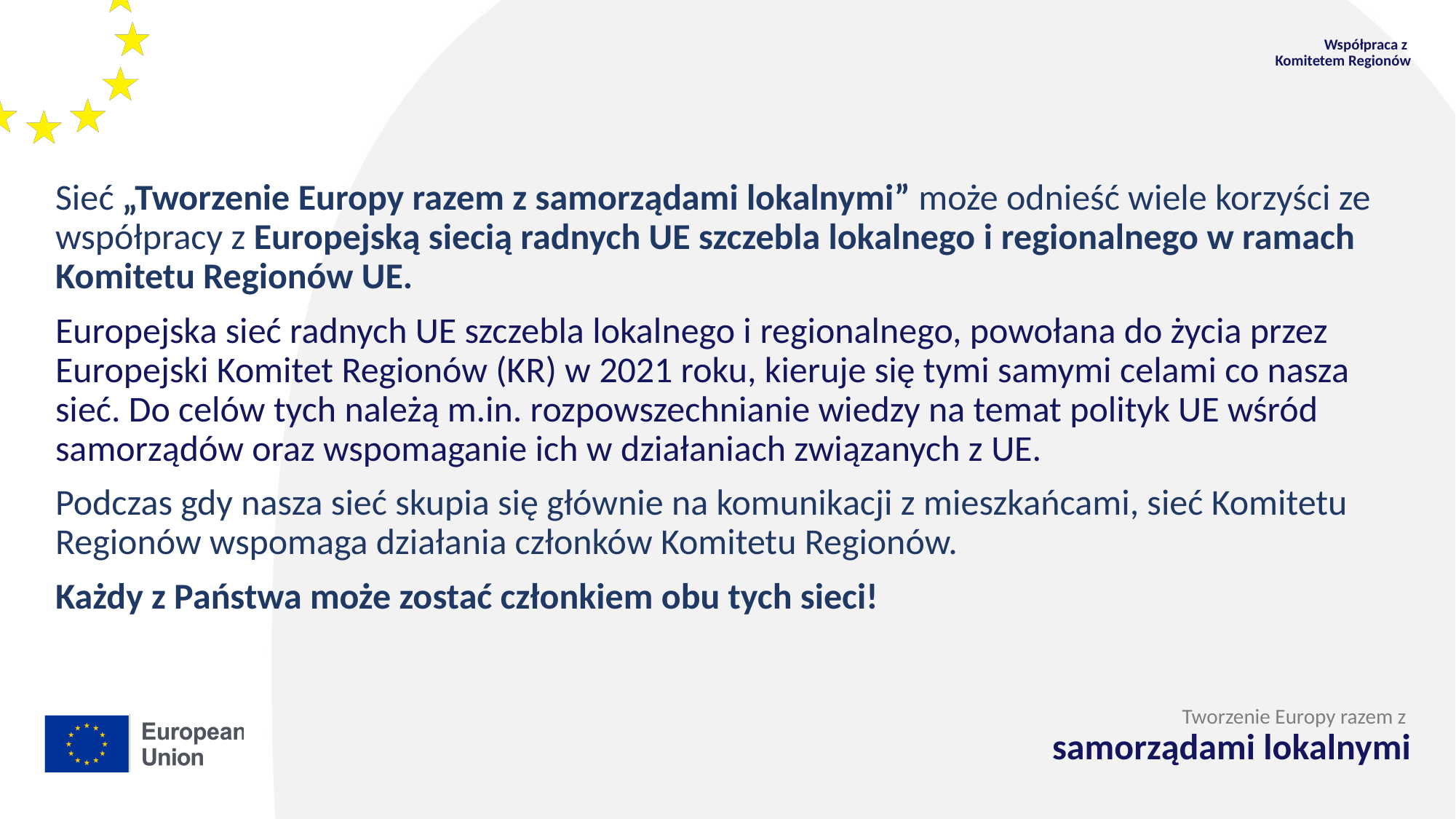

Współpraca z
Komitetem Regionów
Sieć „Tworzenie Europy razem z samorządami lokalnymi” może odnieść wiele korzyści ze współpracy z Europejską siecią radnych UE szczebla lokalnego i regionalnego w ramach Komitetu Regionów UE.
Europejska sieć radnych UE szczebla lokalnego i regionalnego, powołana do życia przez Europejski Komitet Regionów (KR) w 2021 roku, kieruje się tymi samymi celami co nasza sieć. Do celów tych należą m.in. rozpowszechnianie wiedzy na temat polityk UE wśród samorządów oraz wspomaganie ich w działaniach związanych z UE.
Podczas gdy nasza sieć skupia się głównie na komunikacji z mieszkańcami, sieć Komitetu Regionów wspomaga działania członków Komitetu Regionów.
Każdy z Państwa może zostać członkiem obu tych sieci!

Tworzenie Europy razem z
samorządami lokalnymi